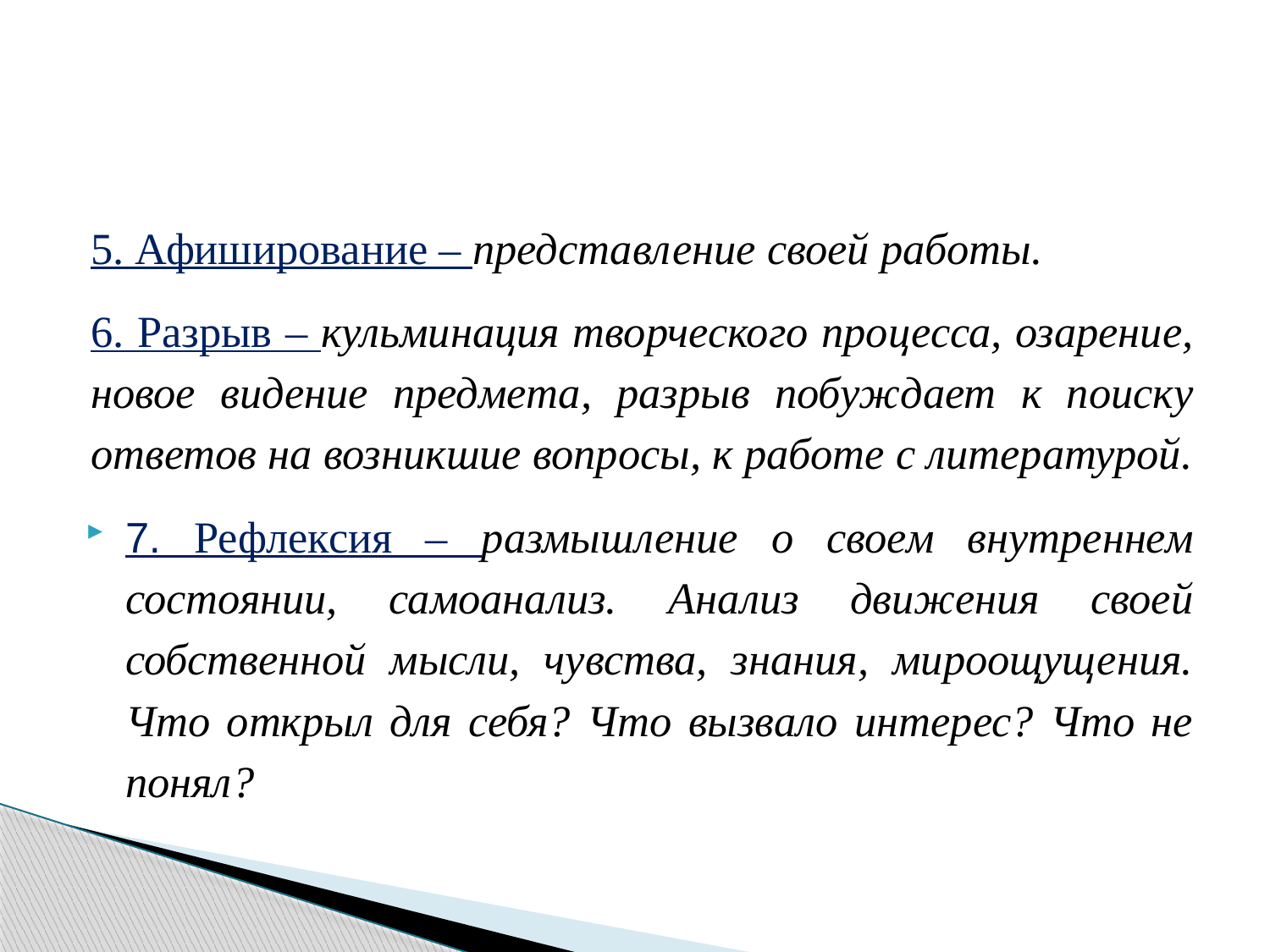

#
5. Афиширование – представление своей работы.
6. Разрыв – кульминация творческого процесса, озарение, новое видение предмета, разрыв побуждает к поиску ответов на возникшие вопросы, к работе с литературой.
7. Рефлексия – размышление о своем внутреннем состоянии, самоанализ. Анализ движения своей собственной мысли, чувства, знания, мироощущения. Что открыл для себя? Что вызвало интерес? Что не понял?